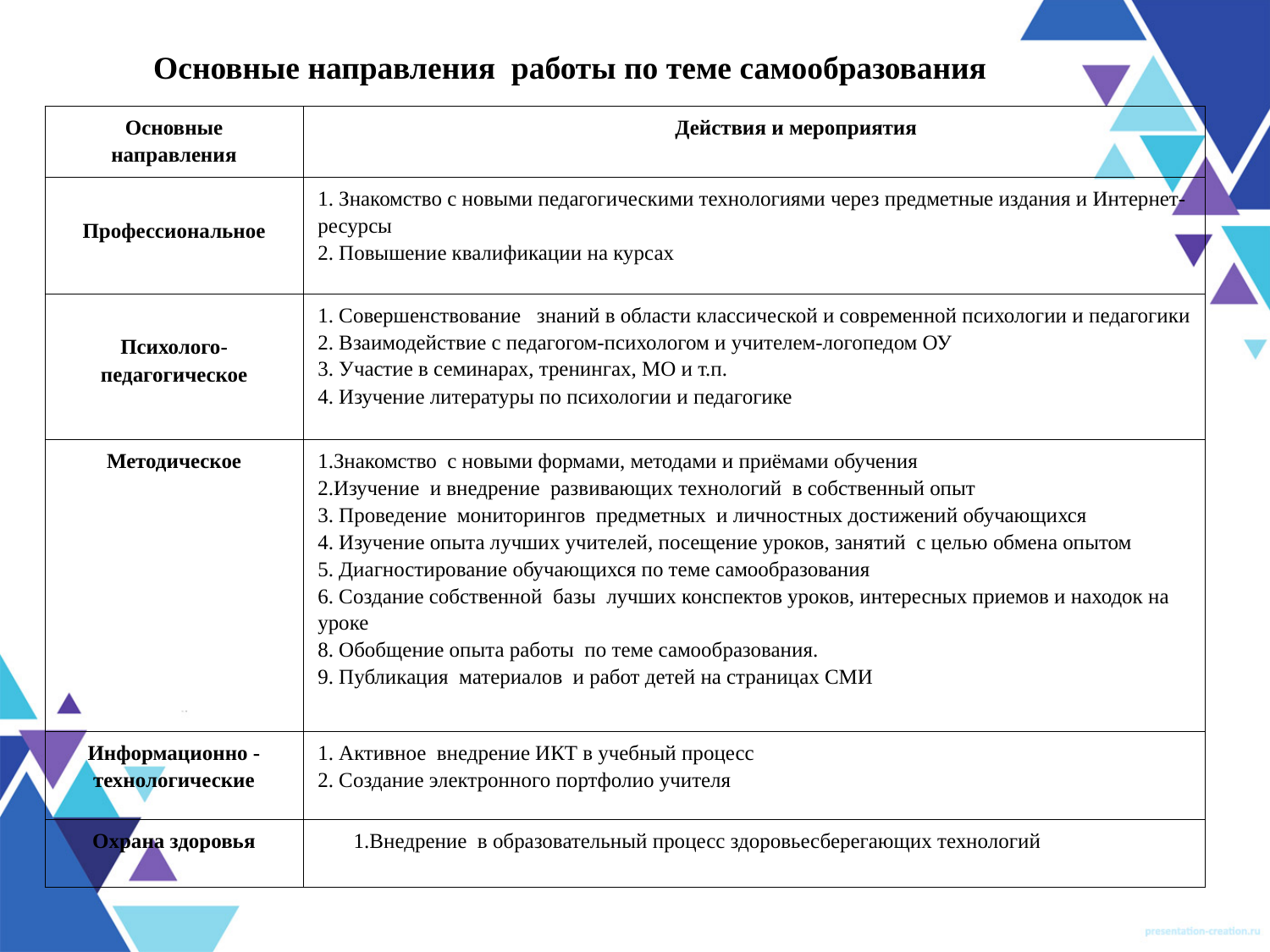

Основные направления  работы по теме самообразования
| Основные направления | Действия и мероприятия |
| --- | --- |
| Профессиональное | 1. Знакомство с новыми педагогическими технологиями через предметные издания и Интернет-ресурсы 2. Повышение квалификации на курсах |
| Психолого- педагогическое | 1. Совершенствование знаний в области классической и современной психологии и педагогики 2. Взаимодействие с педагогом-психологом и учителем-логопедом ОУ 3. Участие в семинарах, тренингах, МО и т.п. 4. Изучение литературы по психологии и педагогике |
| Методическое | 1.Знакомство с новыми формами, методами и приёмами обучения 2.Изучение и внедрение развивающих технологий в собственный опыт 3. Проведение мониторингов предметных и личностных достижений обучающихся 4. Изучение опыта лучших учителей, посещение уроков, занятий с целью обмена опытом 5. Диагностирование обучающихся по теме самообразования 6. Создание собственной базы лучших конспектов уроков, интересных приемов и находок на уроке 8. Обобщение опыта работы по теме самообразования. 9. Публикация материалов и работ детей на страницах СМИ |
| Информационно - технологические | 1. Активное внедрение ИКТ в учебный процесс 2. Создание электронного портфолио учителя |
| Охрана здоровья | 1.Внедрение в образовательный процесс здоровьесберегающих технологий |